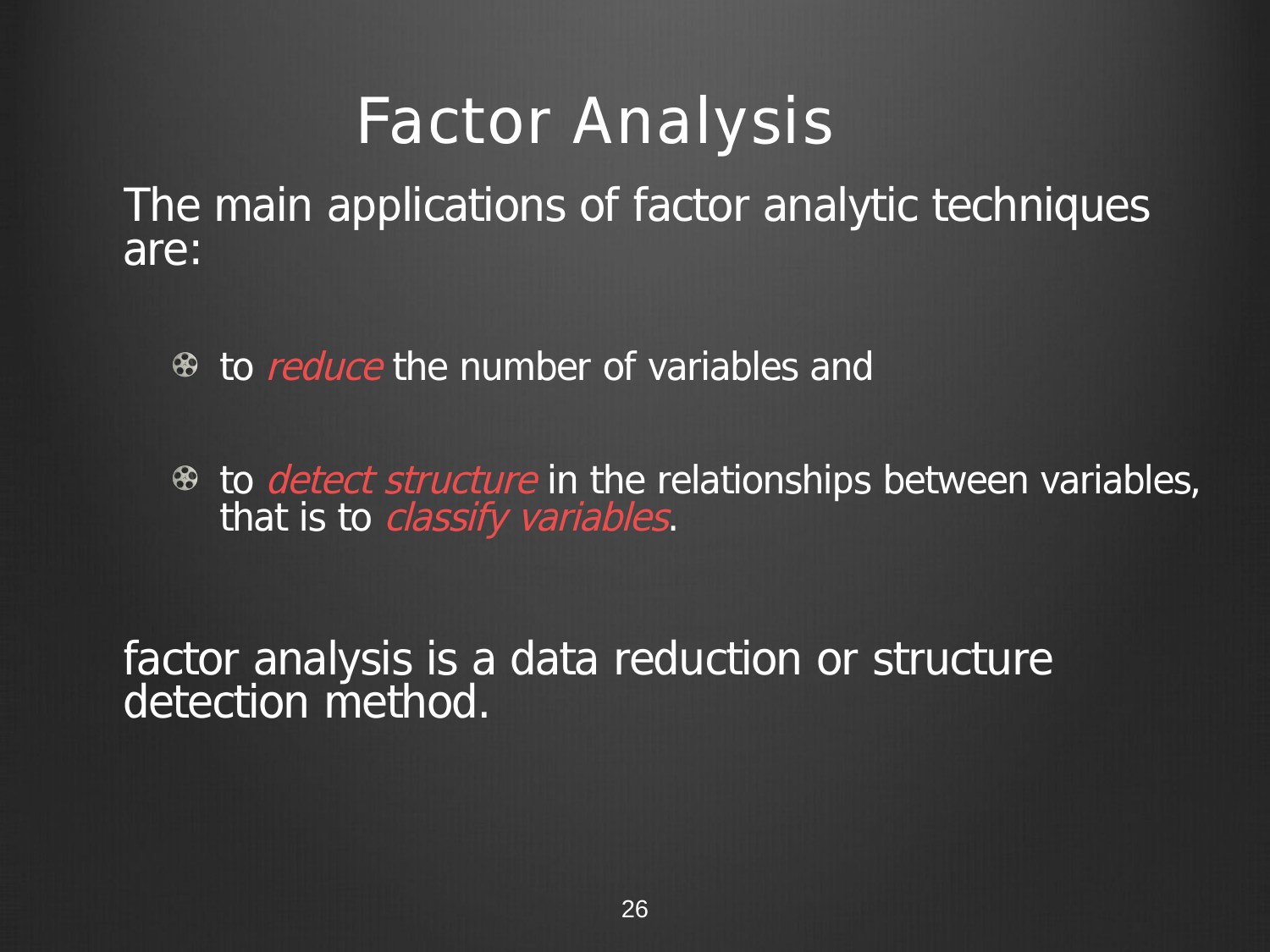

# Factor Analysis
	The main applications of factor analytic techniques are:

to reduce the number of variables and

to detect structure in the relationships between variables, that is to classify variables.

	factor analysis is a data reduction or structure detection method.

26